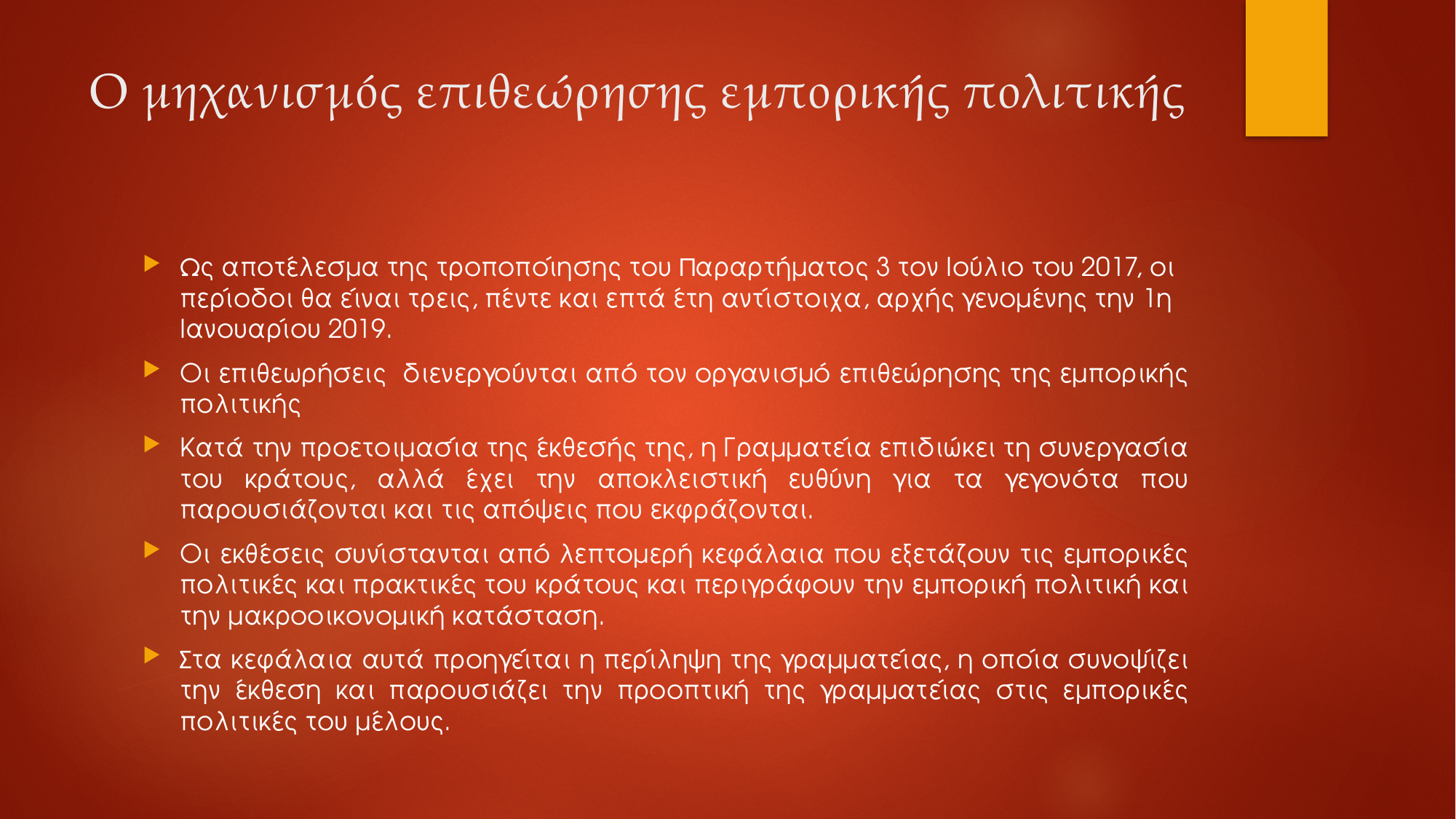

# Ο μηχανισμός επιθεώρησης εμπορικής πολιτικής
Ως αποτέλεσμα της τροποποίησης του Παραρτήματος 3 τον Ιούλιο του 2017, οι περίοδοι θα είναι τρεις, πέντε και επτά έτη αντίστοιχα, αρχής γενομένης την 1η Ιανουαρίου 2019.
Οι επιθεωρήσεις  διενεργούνται από τον οργανισμό επιθεώρησης της εμπορικής πολιτικής
Κατά την προετοιμασία της έκθεσής της, η Γραμματεία επιδιώκει τη συνεργασία του κράτους, αλλά έχει την αποκλειστική ευθύνη για τα γεγονότα που παρουσιάζονται και τις απόψεις που εκφράζονται.
Οι εκθέσεις συνίστανται από λεπτομερή κεφάλαια που εξετάζουν τις εμπορικές πολιτικές και πρακτικές του κράτους και περιγράφουν την εμπορική πολιτική και την μακροοικονομική κατάσταση.
Στα κεφάλαια αυτά προηγείται η περίληψη της γραμματείας, η οποία συνοψίζει την έκθεση και παρουσιάζει την προοπτική της γραμματείας στις εμπορικές πολιτικές του μέλους.